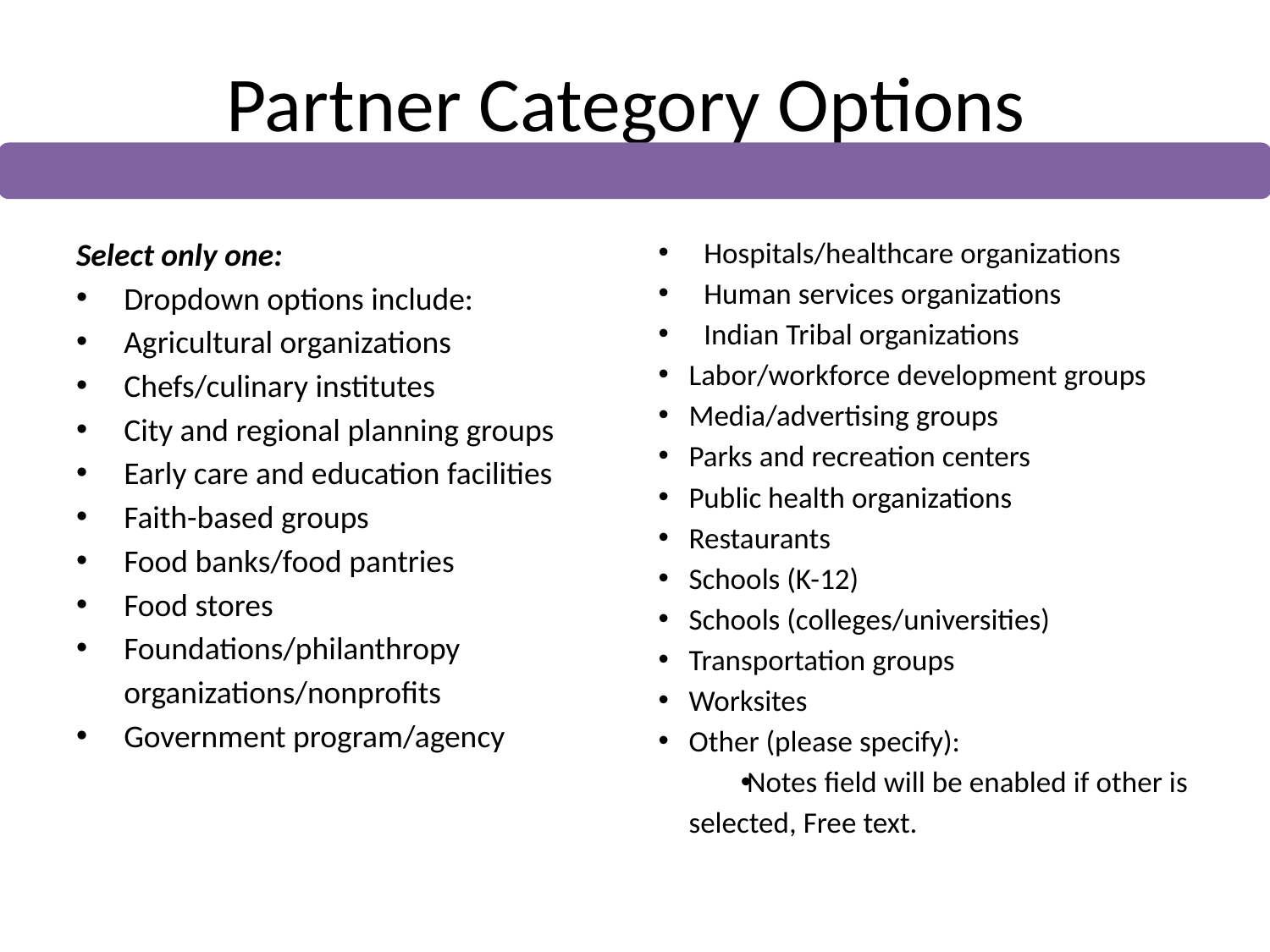

# Partner Category Options

Select only one:
Dropdown options include:
Agricultural organizations
Chefs/culinary institutes
City and regional planning groups
Early care and education facilities
Faith-based groups
Food banks/food pantries
Food stores
Foundations/philanthropy organizations/nonprofits
Government program/agency

Hospitals/healthcare organizations
Human services organizations
Indian Tribal organizations
Labor/workforce development groups
Media/advertising groups
Parks and recreation centers
Public health organizations
Restaurants
Schools (K-12)
Schools (colleges/universities)
Transportation groups
Worksites
Other (please specify):
Notes field will be enabled if other is selected, Free text.